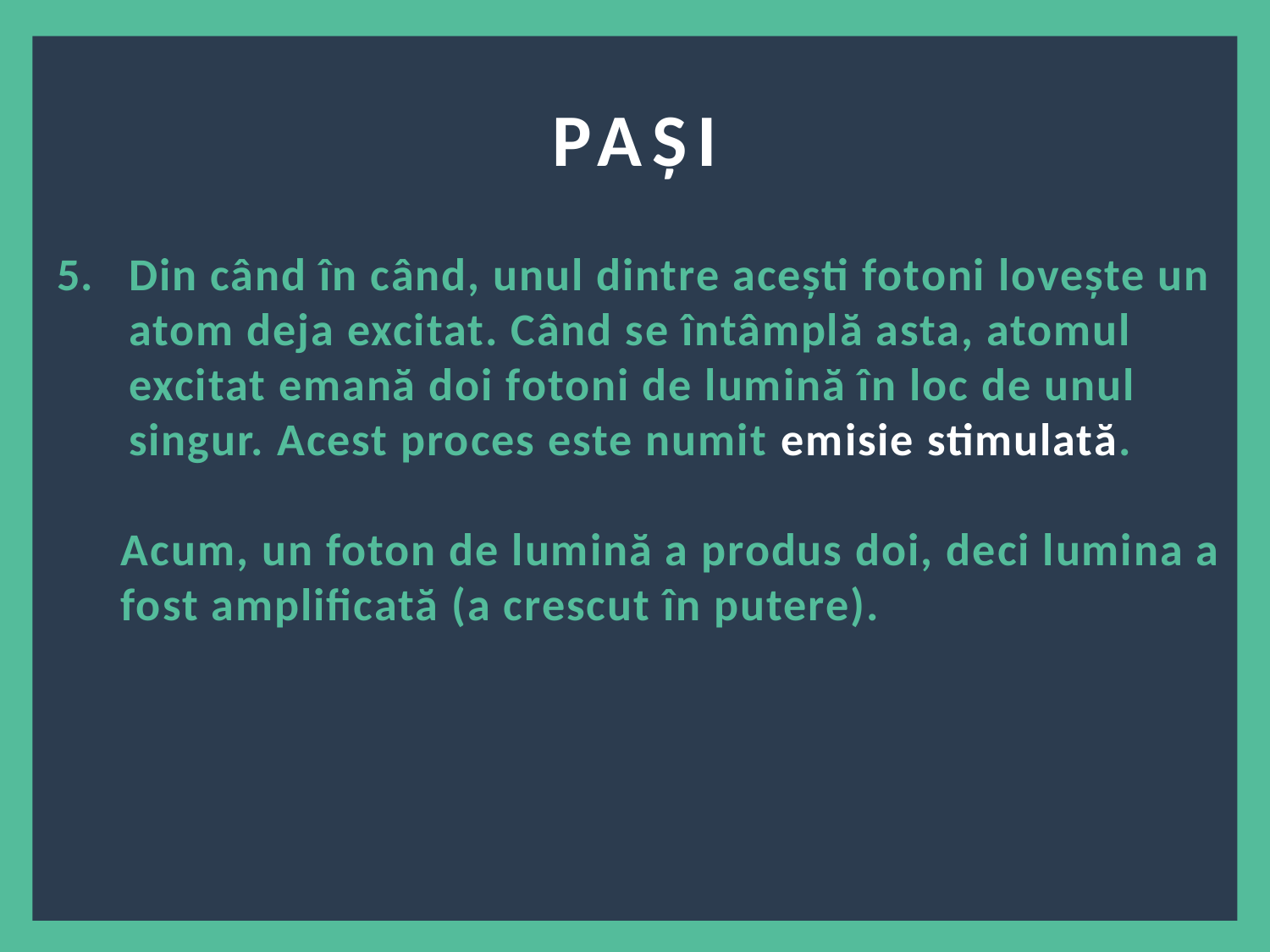

PAŞI
Din când în când, unul dintre aceşti fotoni loveşte un atom deja excitat. Când se întâmplă asta, atomul excitat emană doi fotoni de lumină în loc de unul singur. Acest proces este numit emisie stimulată.

Acum, un foton de lumină a produs doi, deci lumina a fost amplificată (a crescut în putere).